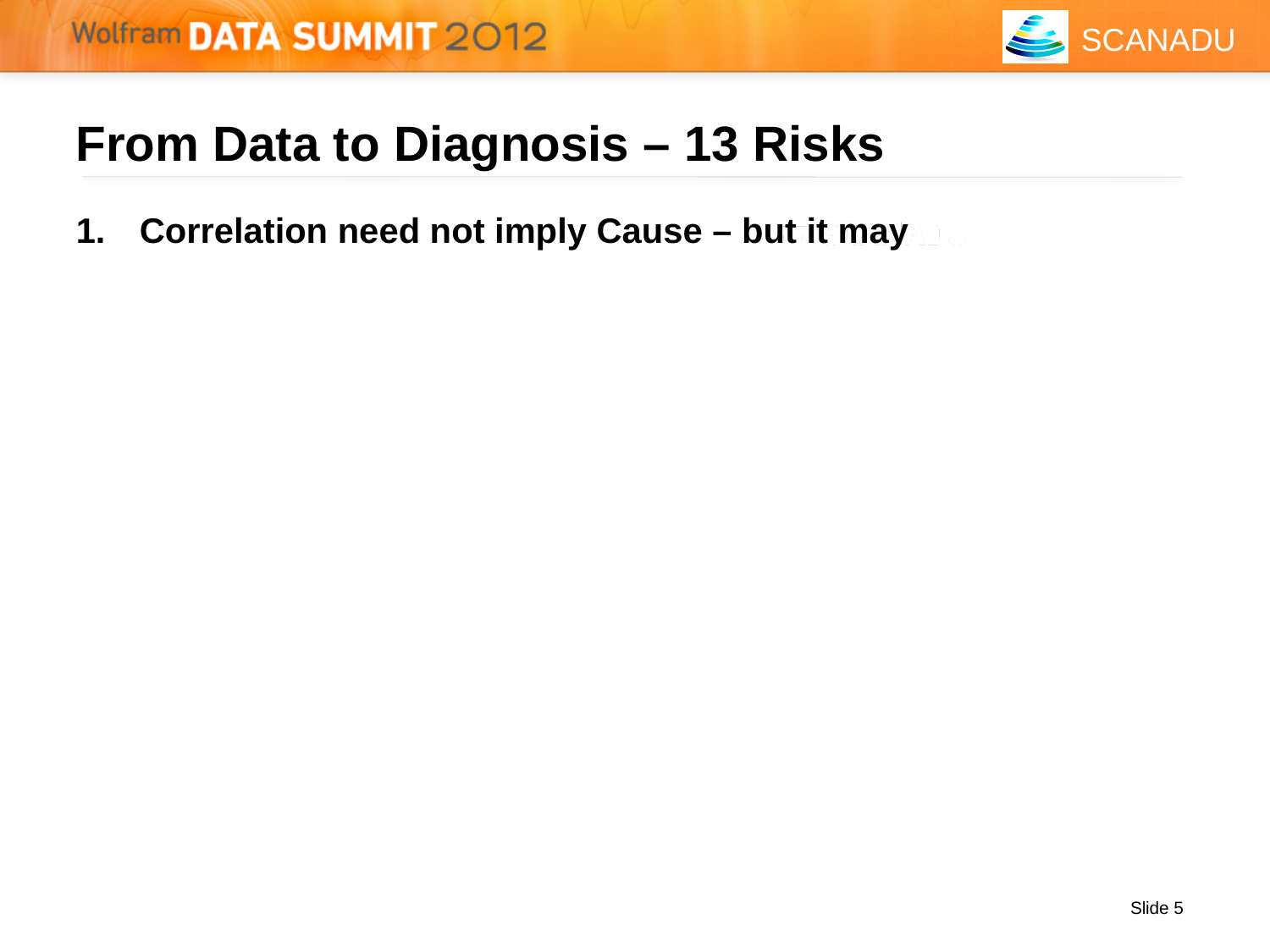

# From Data to Diagnosis – 13 Risks
Correlation need not imply Cause – but it may